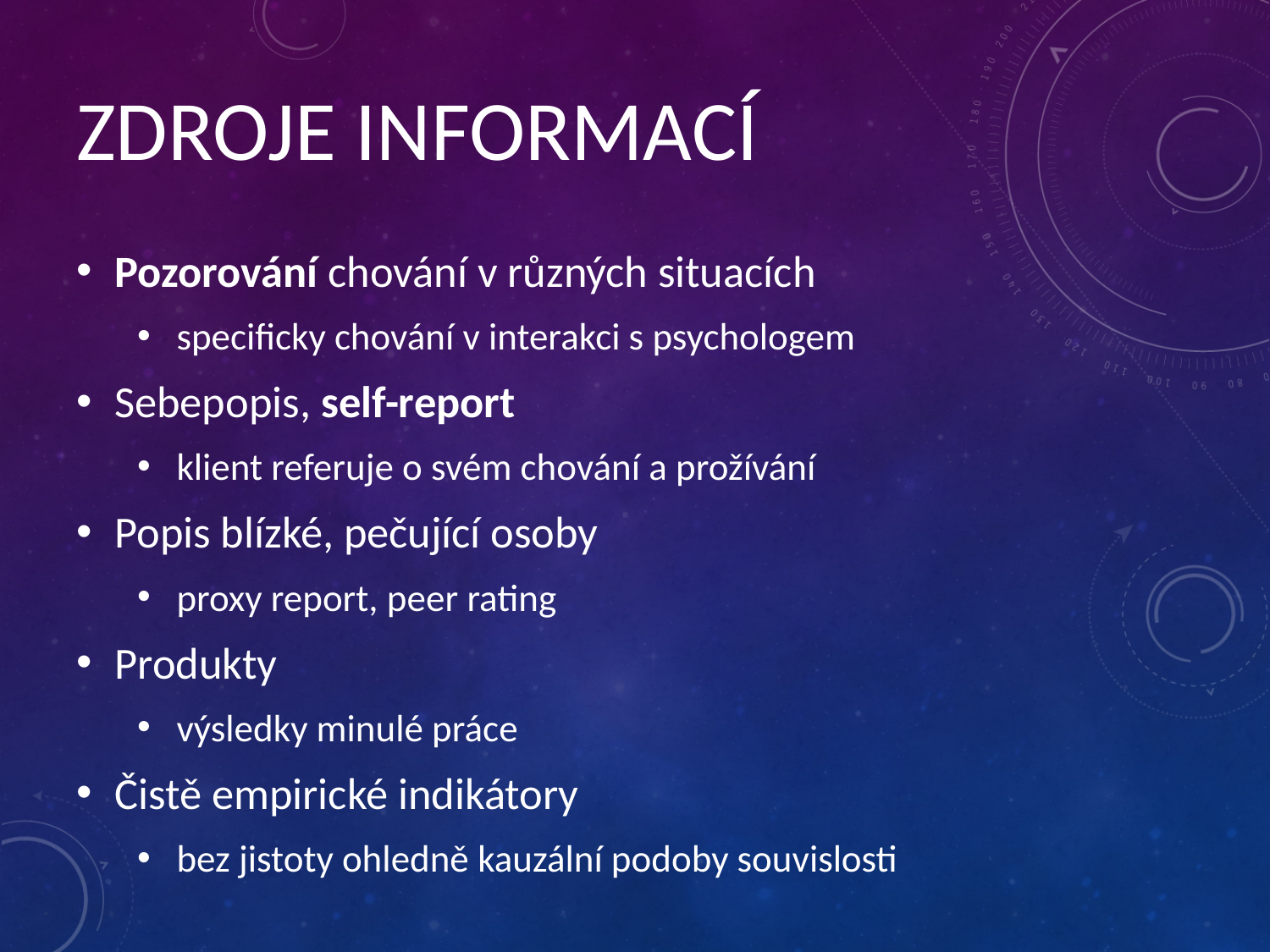

# ZDROJE INFORMACÍ
Pozorování chování v různých situacích
specificky chování v interakci s psychologem
Sebepopis, self-report
klient referuje o svém chování a prožívání
Popis blízké, pečující osoby
proxy report, peer rating
Produkty
výsledky minulé práce
Čistě empirické indikátory
bez jistoty ohledně kauzální podoby souvislosti